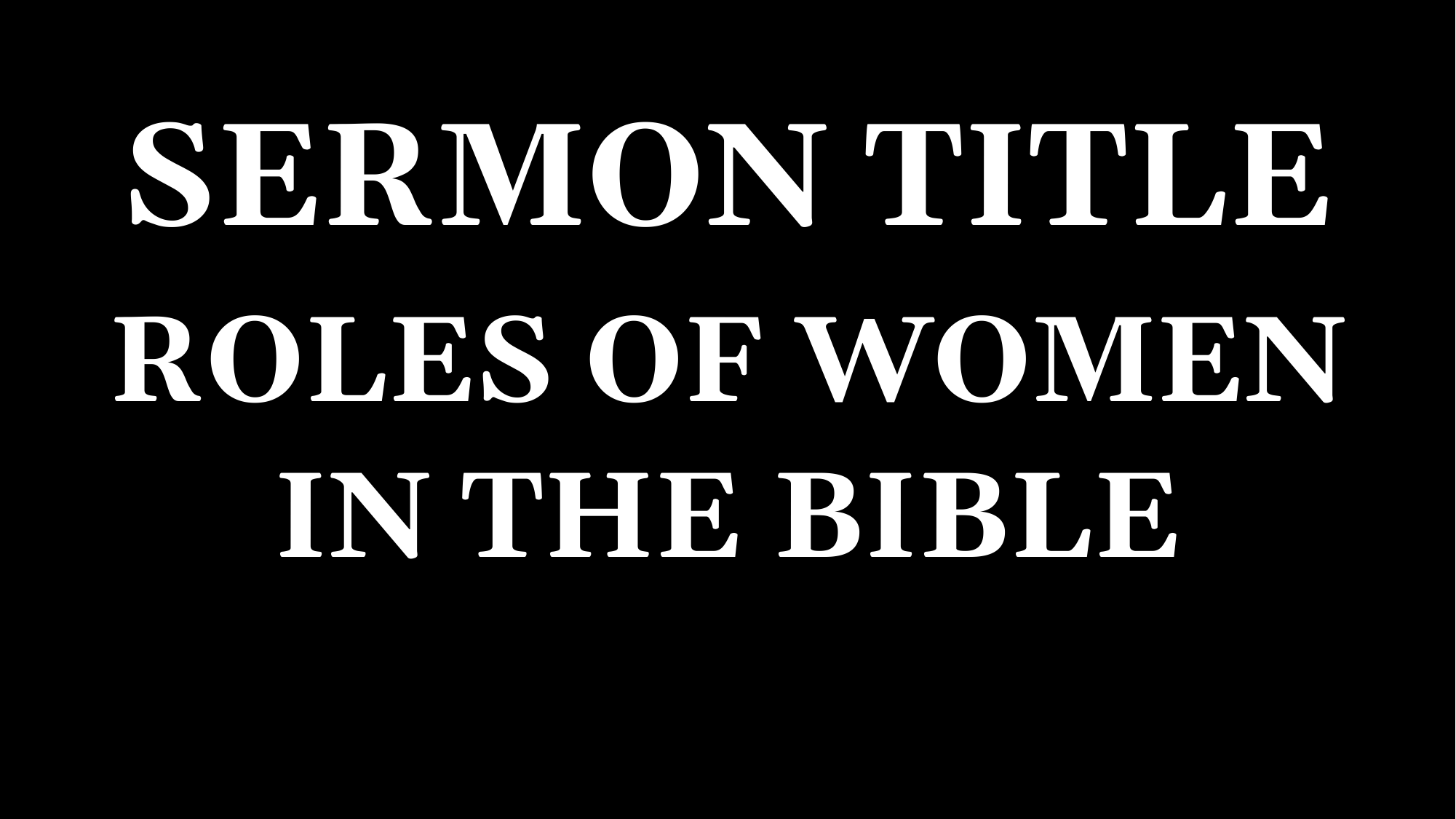

SERMON TITLE
ROLES OF WOMEN
IN THE BIBLE